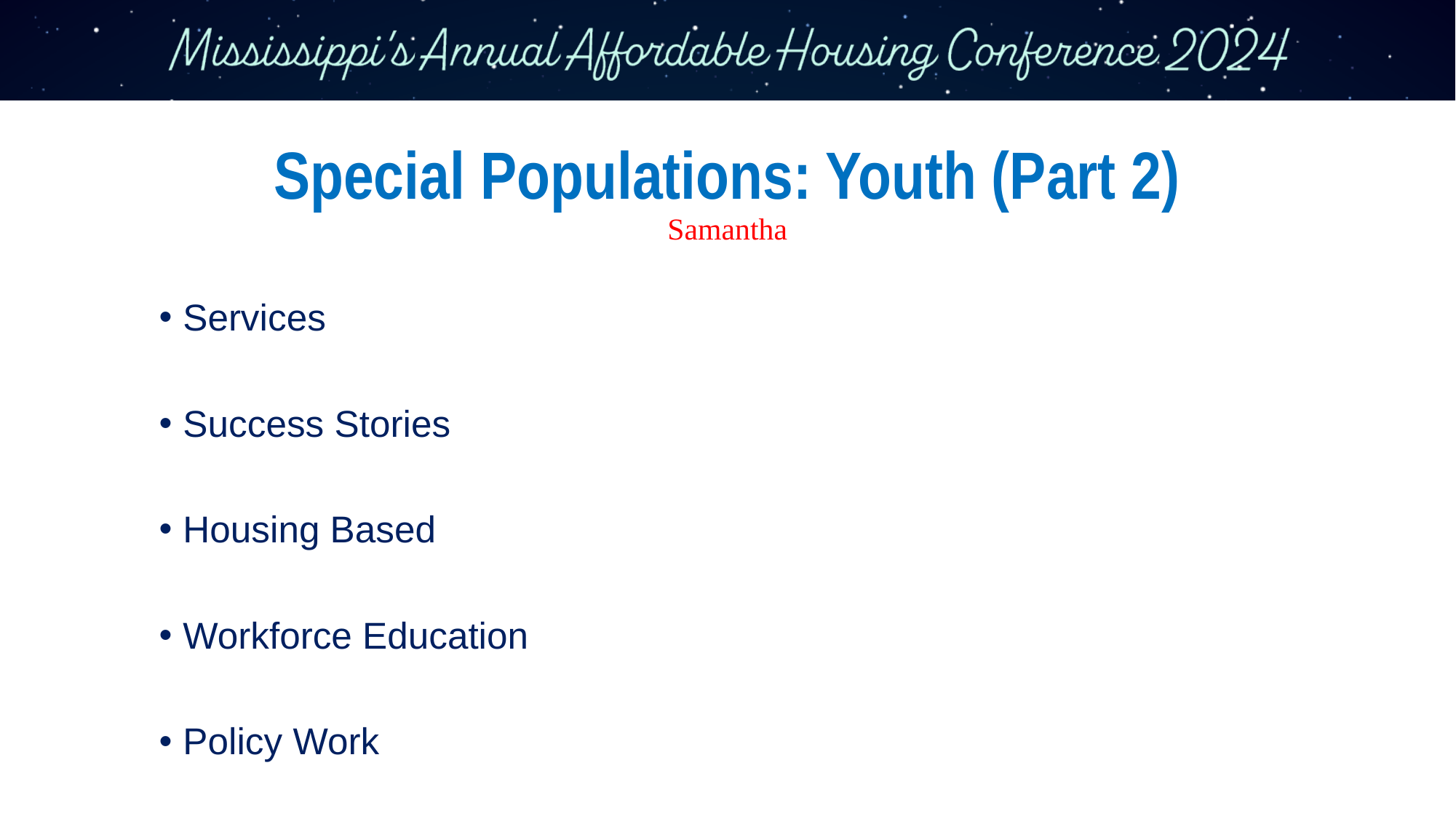

# Special Populations: Youth (Part 2) Samantha
Services

Success Stories

Housing Based

Workforce Education

Policy Work